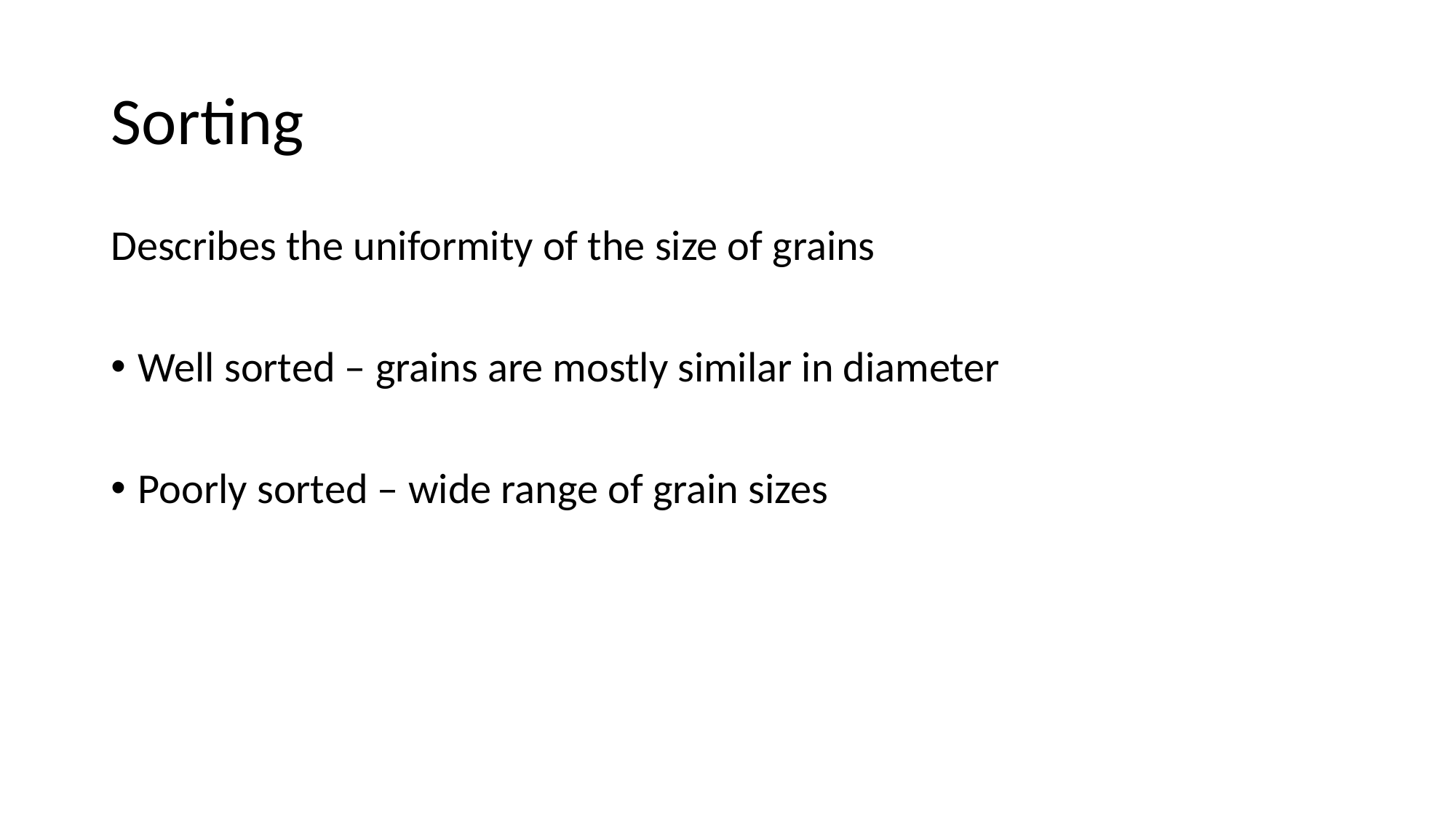

# Sorting
Describes the uniformity of the size of grains

Well sorted – grains are mostly similar in diameter

Poorly sorted – wide range of grain sizes